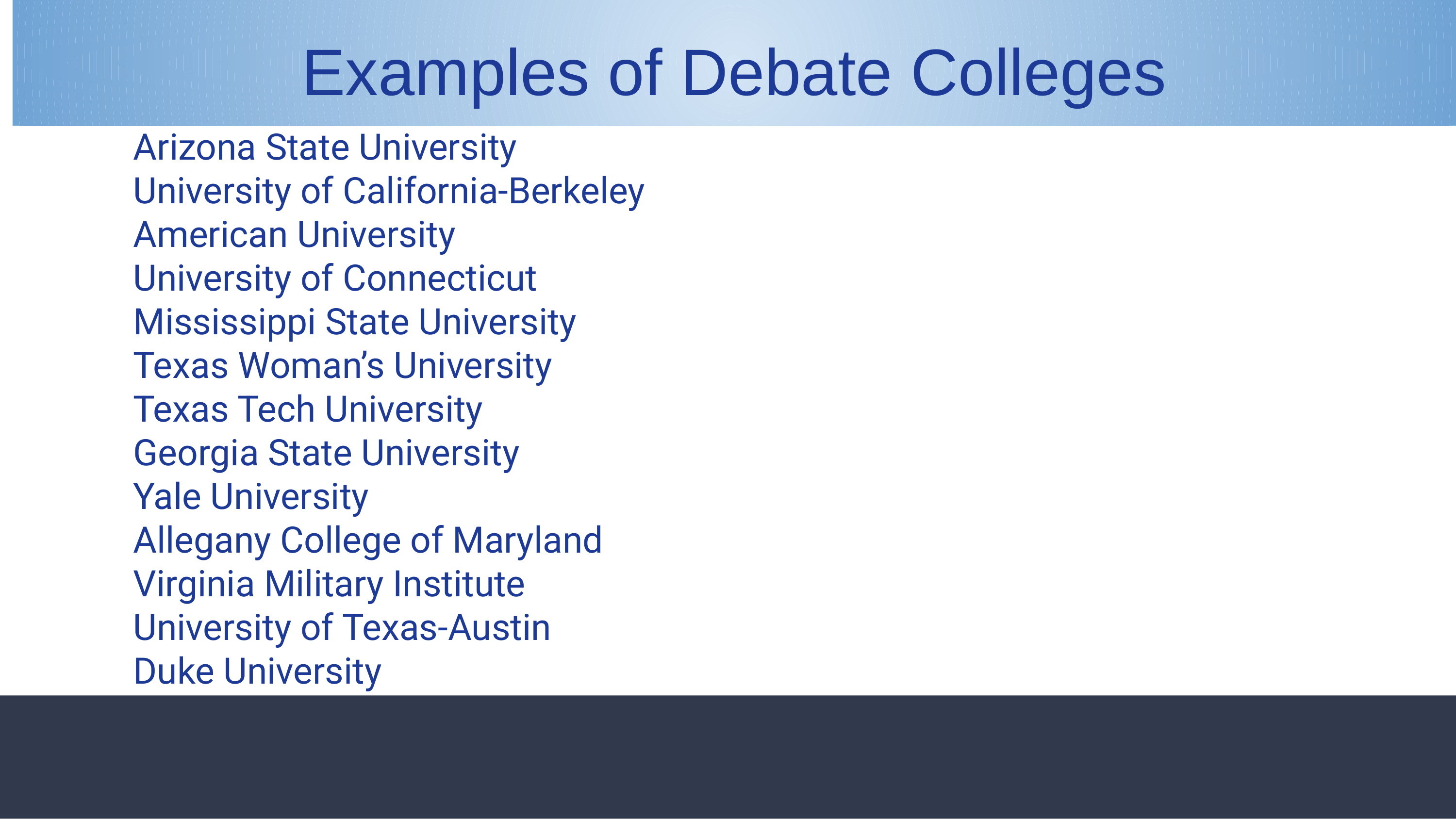

Examples of Debate Colleges

	Arizona State University
	University of California-Berkeley
	American University
	University of Connecticut
	Mississippi State University
	Texas Woman’s University
	Texas Tech University
	Georgia State University
	Yale University
	Allegany College of Maryland
	Virginia Military Institute
	University of Texas-Austin
	Duke University